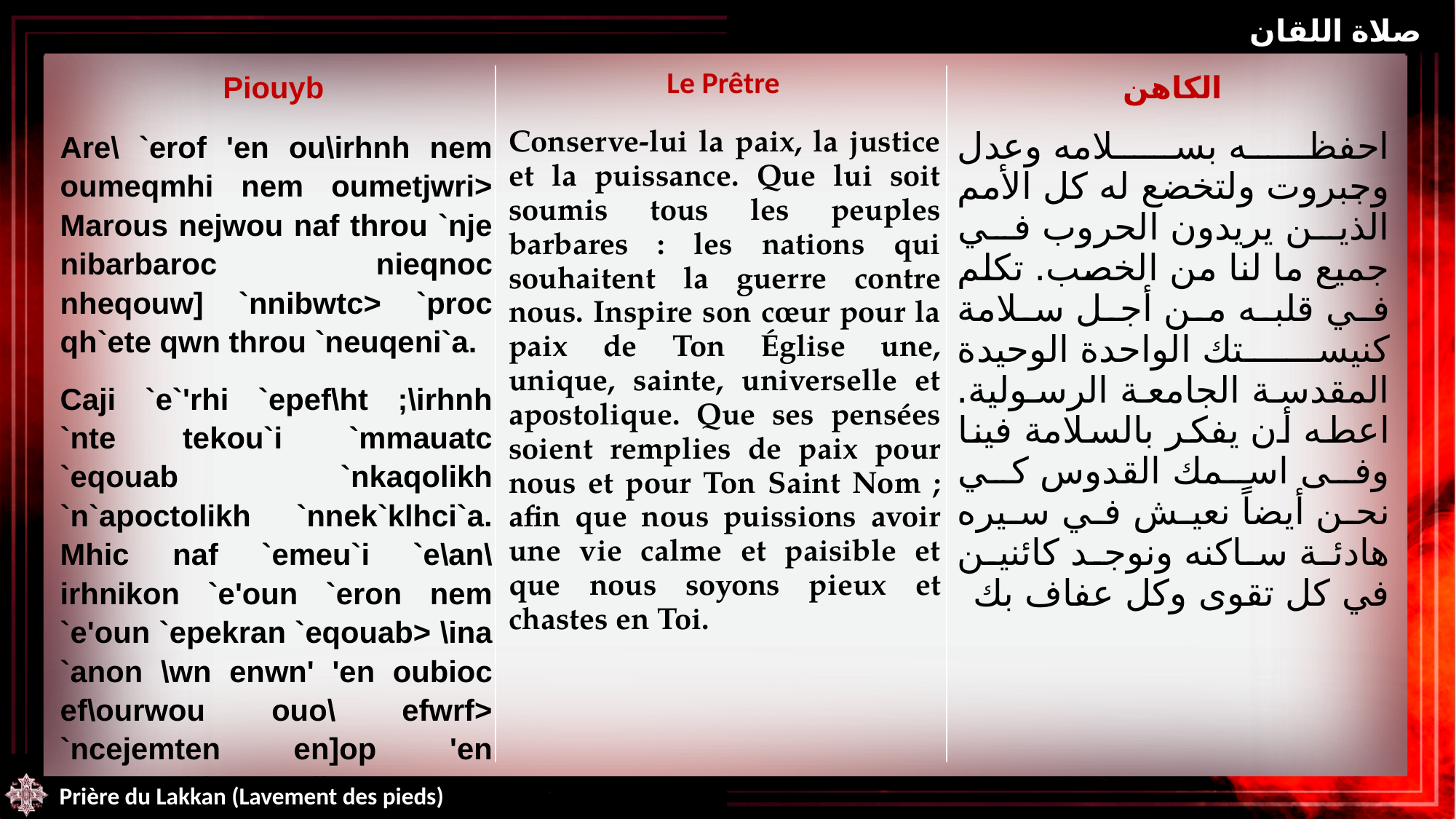

صلاة اللقان
| Piouyb | Le Prêtre | الكاهن |
| --- | --- | --- |
| Are\ `erof 'en ou\irhnh nem oumeqmhi nem oumetjwri> Marous nejwou naf throu `nje nibarbaroc nieqnoc nheqouw] `nnibwtc> `proc qh`ete qwn throu `neuqeni`a. Caji `e`'rhi `epef\ht ;\irhnh `nte tekou`i `mmauatc `eqouab `nkaqolikh `n`apoctolikh `nnek`klhci`a. Mhic naf `emeu`i `e\an\irhnikon `e'oun `eron nem `e'oun `epekran `eqouab> \ina `anon \wn enwn' 'en oubioc ef\ourwou ouo\ efwrf> `ncejemten en]op 'en meteucebhc niben nem metcemnoc niben `e'oun `erok | Conserve-lui la paix, la justice et la puissance. Que lui soit soumis tous les peuples barbares : les nations qui souhaitent la guerre contre nous. Inspire son cœur pour la paix de Ton Église une, unique, sainte, universelle et apostolique. Que ses pensées soient remplies de paix pour nous et pour Ton Saint Nom ; afin que nous puissions avoir une vie calme et paisible et que nous soyons pieux et chastes en Toi. | احفظه بسلامه وعدل وجبروت ولتخضع له كل الأمم الذين يريدون الحروب في جميع ما لنا من الخصب. تكلم في قلبه من أجل سلامة كنيستك الواحدة الوحيدة المقدسة الجامعة الرسولية. اعطه أن يفكر بالسلامة فينا وفى اسمك القدوس كي نحن أيضاً نعيش في سيره هادئة ساكنه ونوجد كائنين في كل تقوى وكل عفاف بك |
| --- | --- | --- |
Prière du Lakkan (Lavement des pieds)